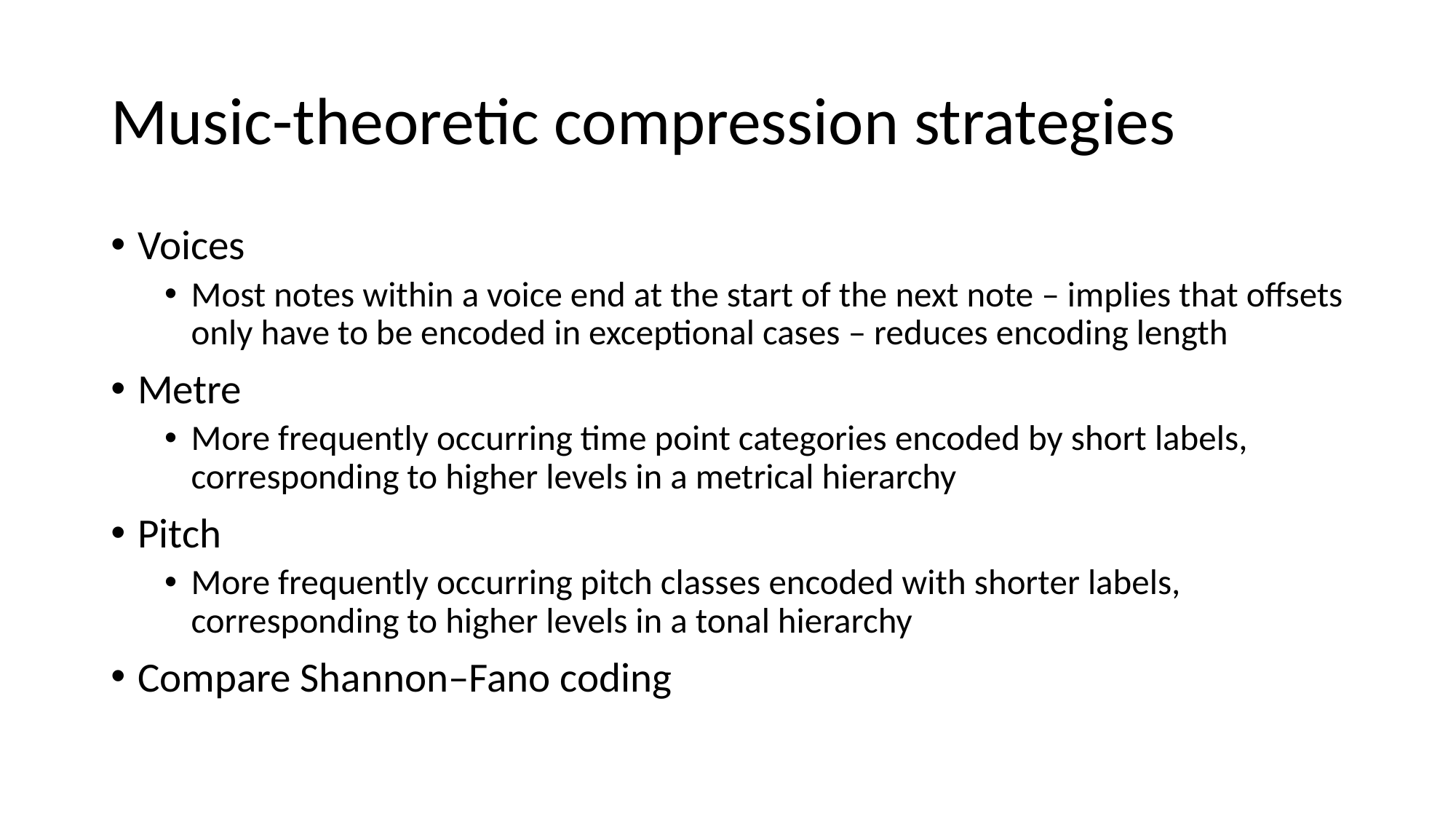

# Music-theoretic compression strategies
Voices
Most notes within a voice end at the start of the next note – implies that offsets only have to be encoded in exceptional cases – reduces encoding length
Metre
More frequently occurring time point categories encoded by short labels, corresponding to higher levels in a metrical hierarchy
Pitch
More frequently occurring pitch classes encoded with shorter labels, corresponding to higher levels in a tonal hierarchy
Compare Shannon–Fano coding